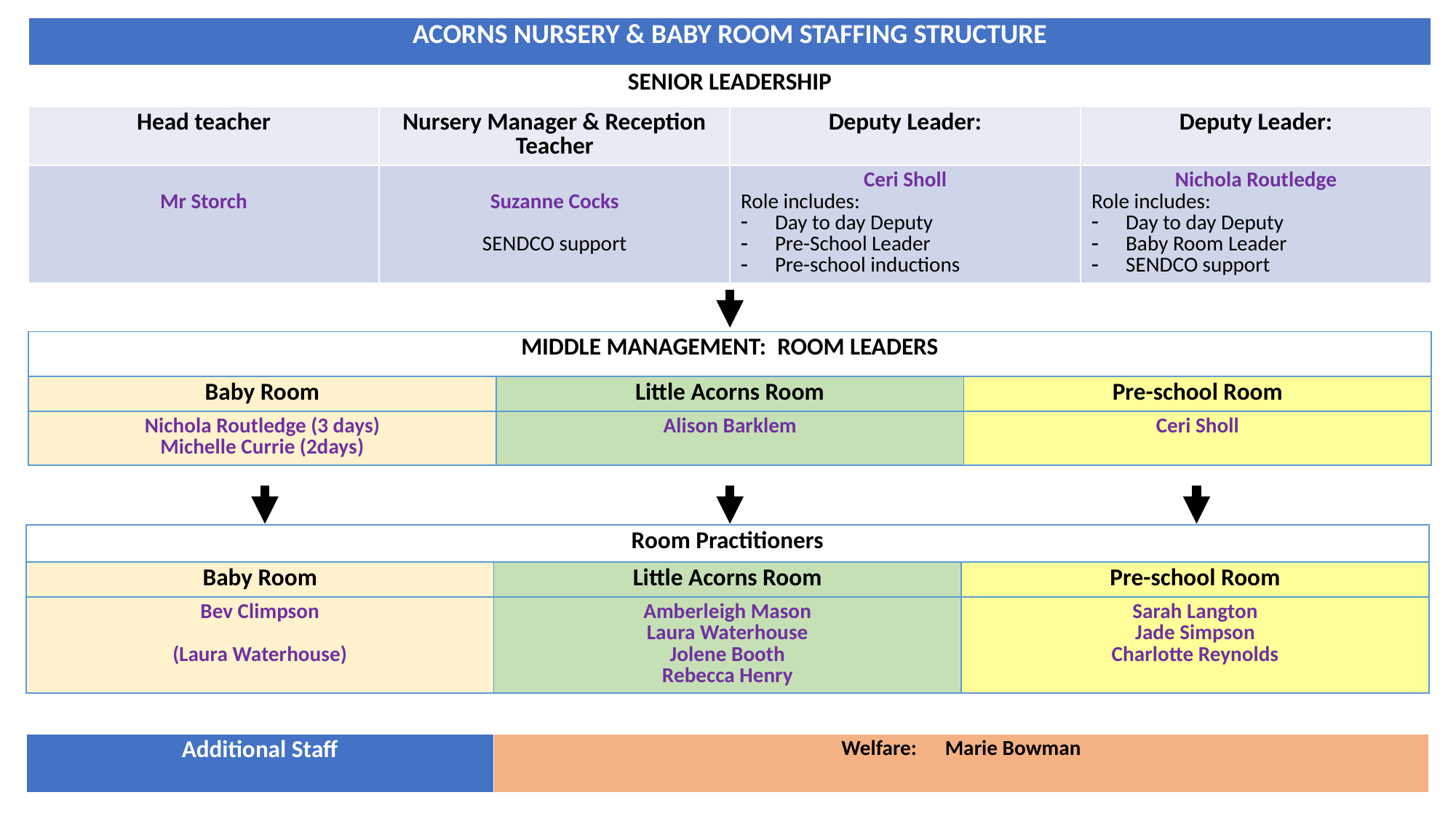

| ACORNS NURSERY & BABY ROOM STAFFING STRUCTURE |  |  |  |
| --- | --- | --- | --- |
| SENIOR LEADERSHIP |  |  |  |
| Head teacher | Nursery Manager & Reception Teacher | Deputy Leader: | Deputy Leader: |
| Mr Storch | Suzanne Cocks SENDCO support | Ceri Sholl Role includes: Day to day Deputy Pre-School Leader Pre-school inductions | Nichola Routledge Role includes: Day to day Deputy Baby Room Leader SENDCO support |
| MIDDLE MANAGEMENT: ROOM LEADERS |  |  |
| --- | --- | --- |
| Baby Room | Little Acorns Room | Pre-school Room |
| Nichola Routledge (3 days) Michelle Currie (2days) | Alison Barklem | Ceri Sholl |
| Room Practitioners |  |  |
| --- | --- | --- |
| Baby Room | Little Acorns Room | Pre-school Room |
| Bev Climpson (Laura Waterhouse) | Amberleigh Mason Laura Waterhouse Jolene Booth Rebecca Henry | Sarah Langton Jade Simpson Charlotte Reynolds |
| Additional Staff | Welfare: Marie Bowman |
| --- | --- |